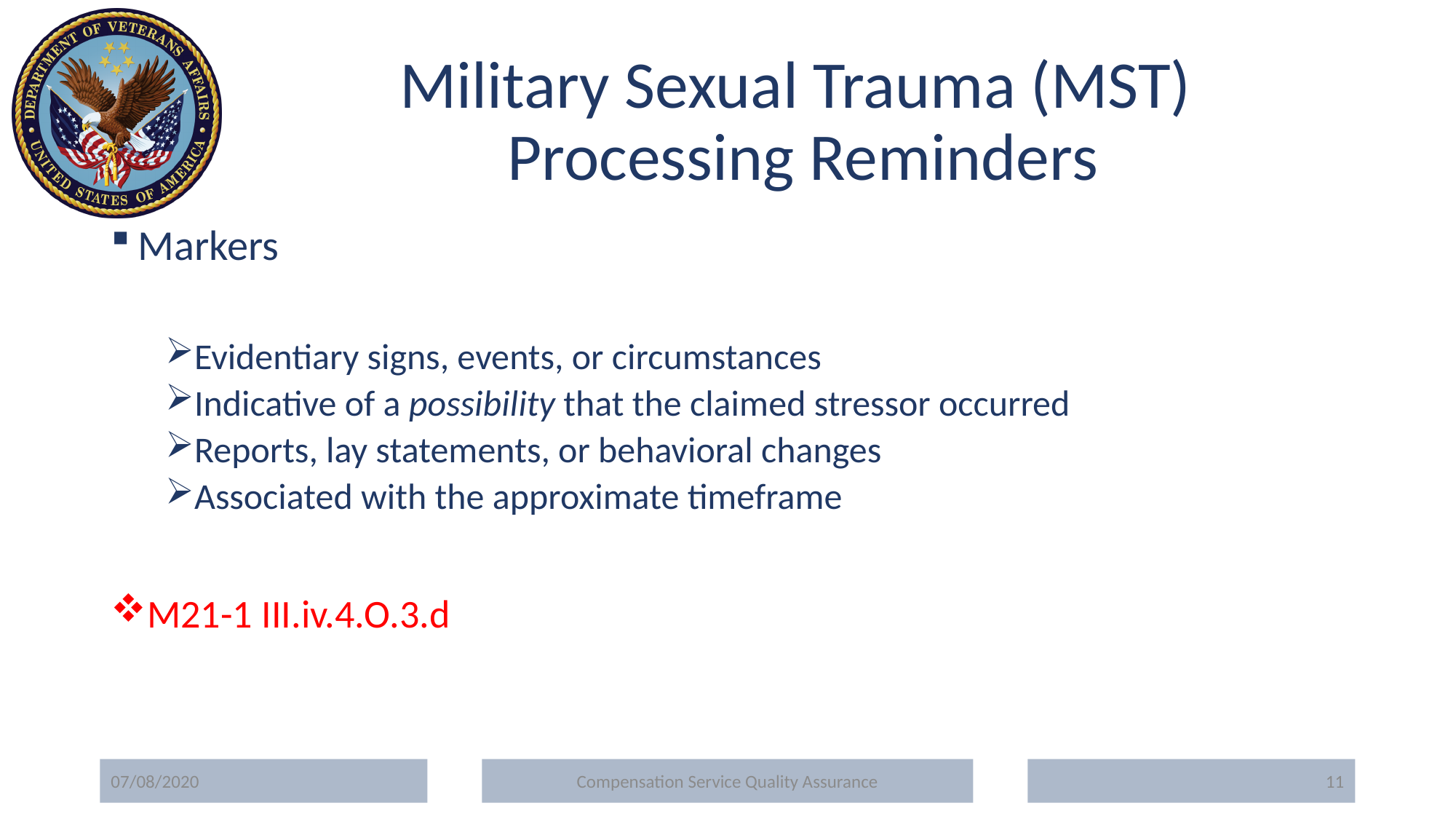

# Military Sexual Trauma (MST) Processing Reminders
Markers

Evidentiary signs, events, or circumstances
Indicative of a possibility that the claimed stressor occurred
Reports, lay statements, or behavioral changes
Associated with the approximate timeframe

M21-1 III.iv.4.O.3.d

07/08/2020
Compensation Service Quality Assurance
11